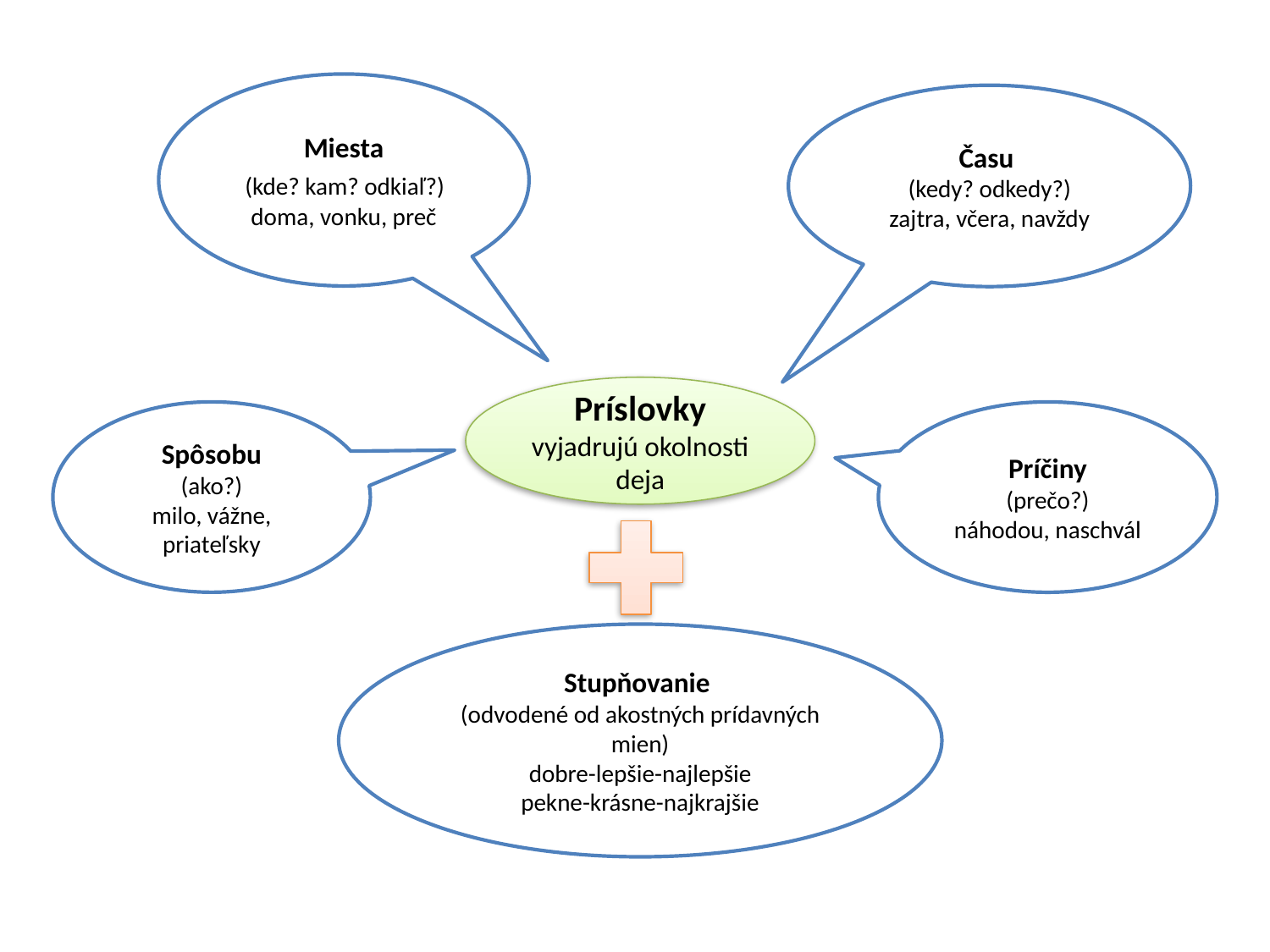

Miesta
 (kde? kam? odkiaľ?)
doma, vonku, preč
Času
(kedy? odkedy?)
zajtra, včera, navždy
Príslovky vyjadrujú okolnosti deja
Spôsobu
(ako?)
milo, vážne, priateľsky
Príčiny
(prečo?)
náhodou, naschvál

Stupňovanie
(odvodené od akostných prídavných mien)
dobre-lepšie-najlepšie
pekne-krásne-najkrajšie